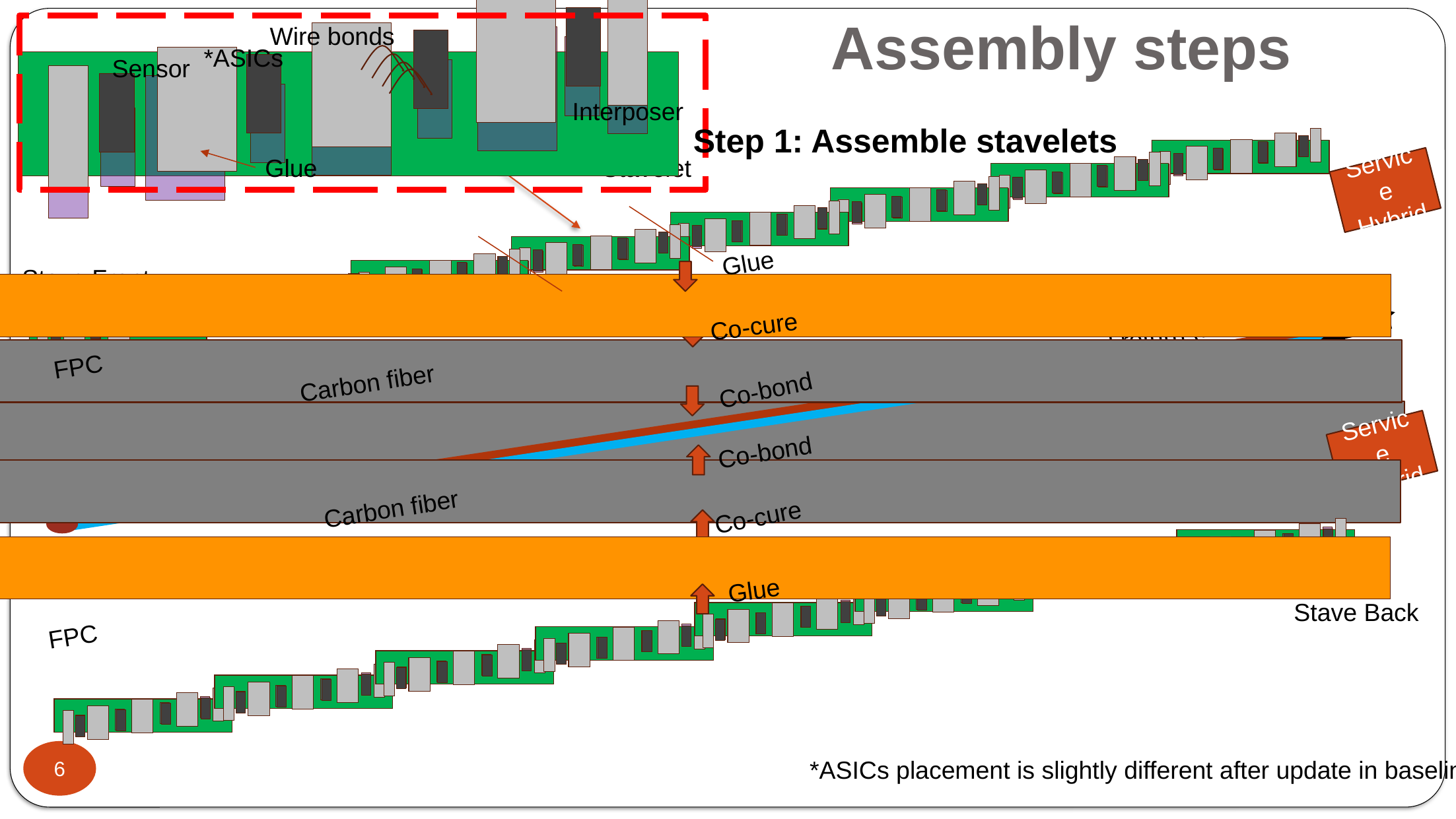

# Assembly steps
Wire bonds

*ASICs

Sensor

Interposer
Step 1: Assemble stavelets

Stavelet
Glue
Service Hybrid
Glue
Stave Front

Co-cure

Cooling pipe and return (10-20C)

FPC
Carbon fiber
Co-bond

Service Hybrid
Co-bond

Carbon fiber
Co-cure

Glue

Stave Back
FPC
6
*ASICs placement is slightly different after update in baseline